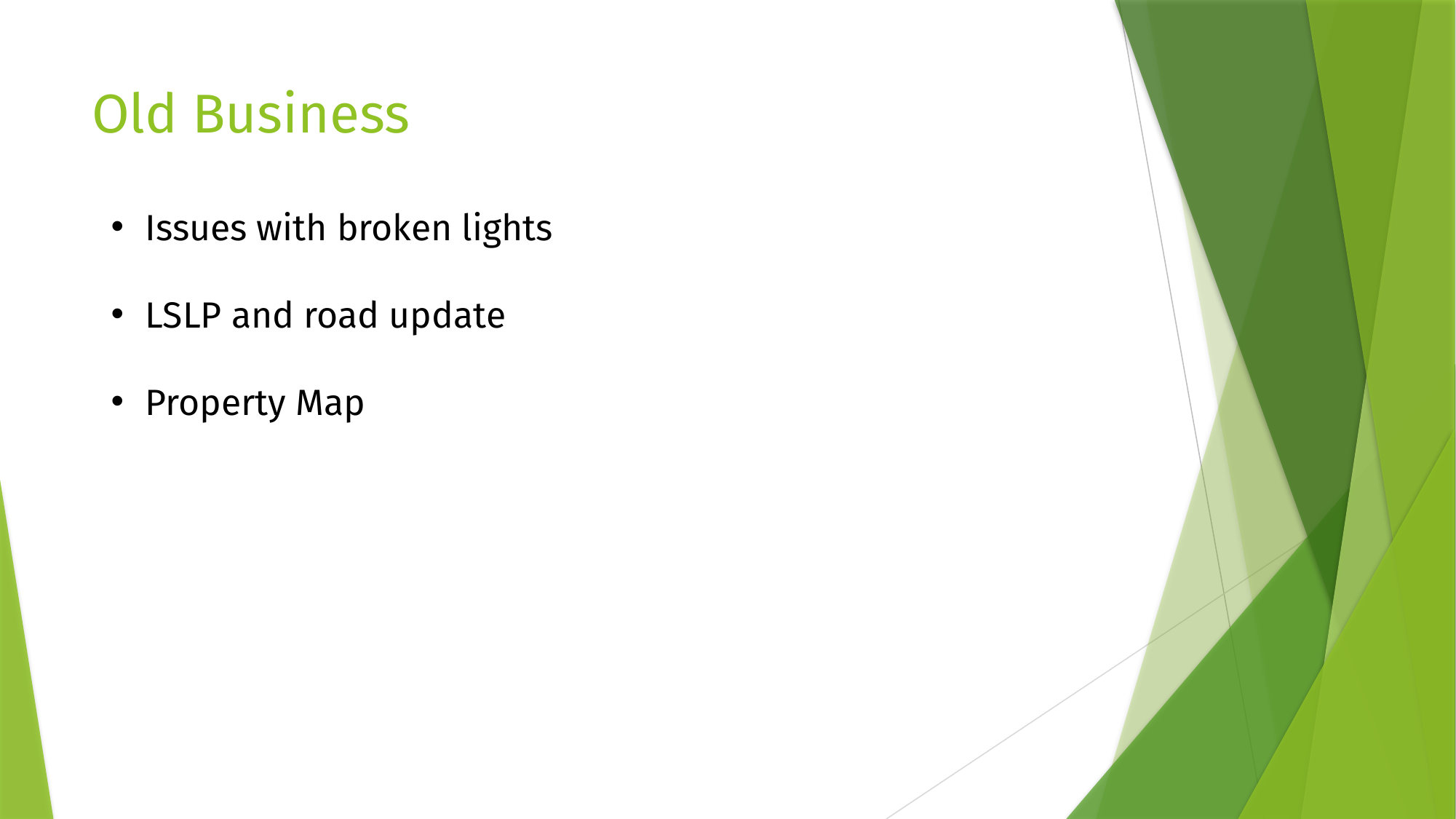

# Old Business
Issues with broken lights

LSLP and road update

Property Map